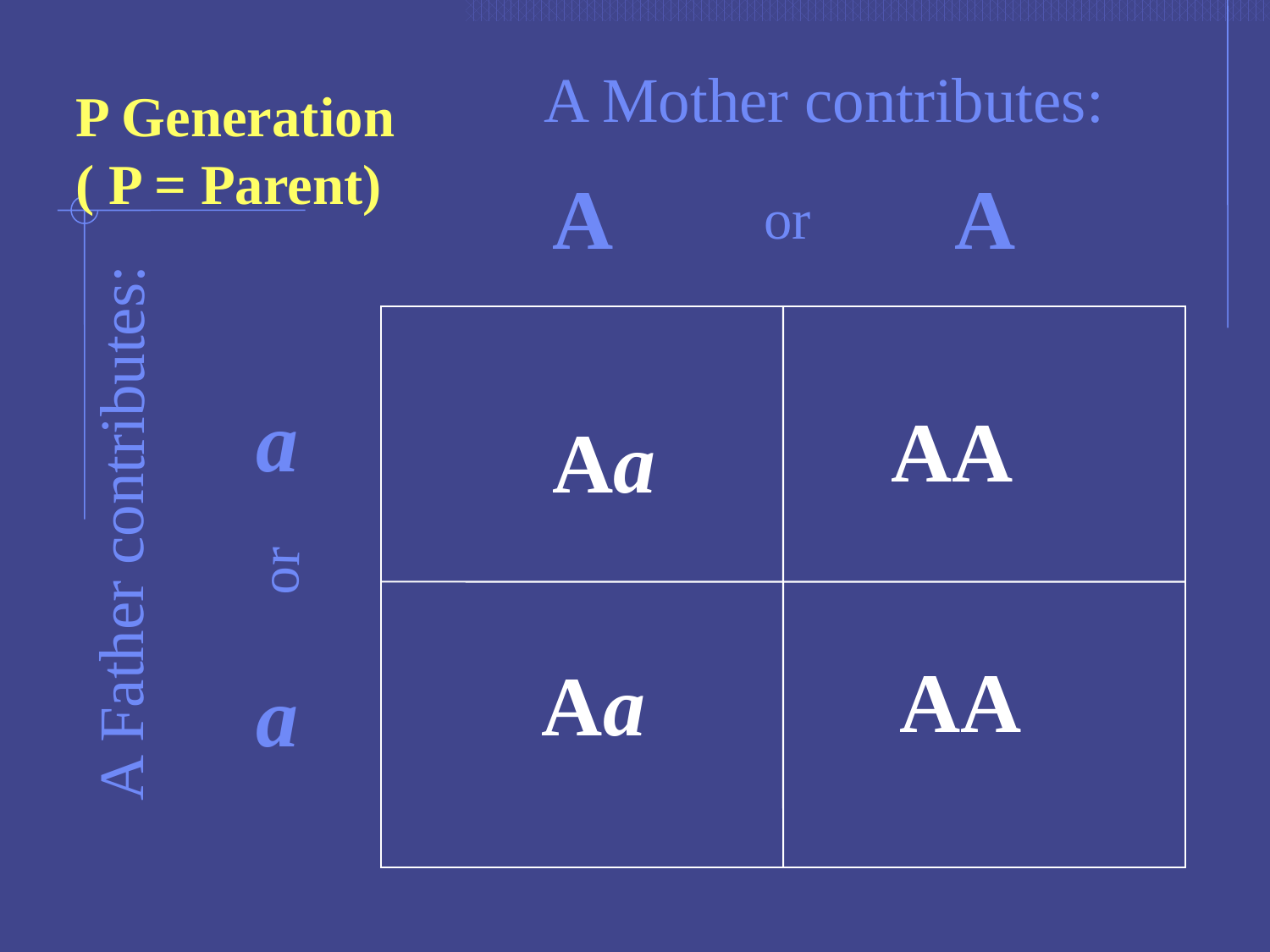

A Mother contributes:
P Generation
( P = Parent)
A
A
or

a
AA
Aa
 A Father contributes:
or

AA
Aa
a